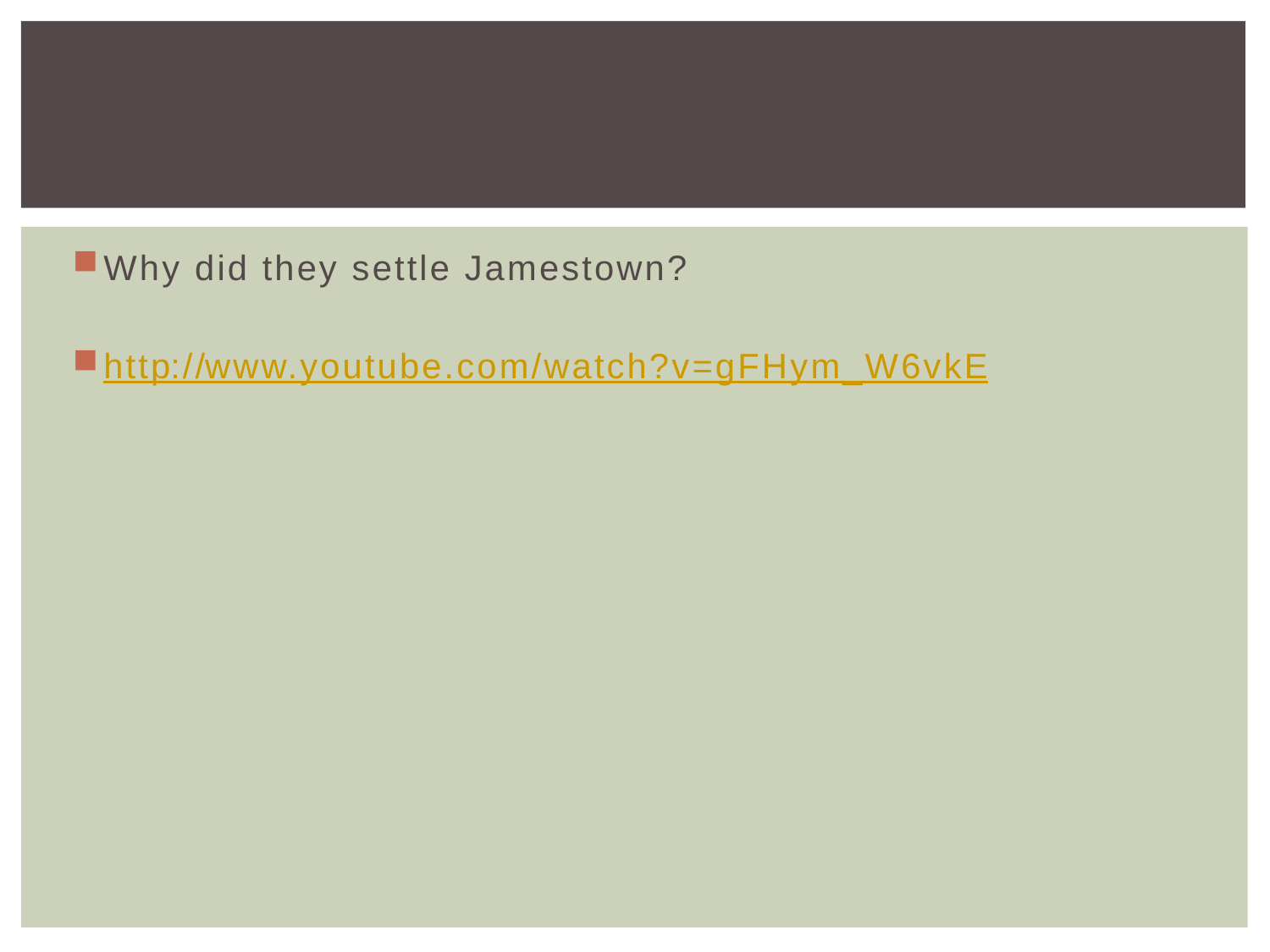

#
Why did they settle Jamestown?

http://www.youtube.com/watch?v=gFHym_W6vkE